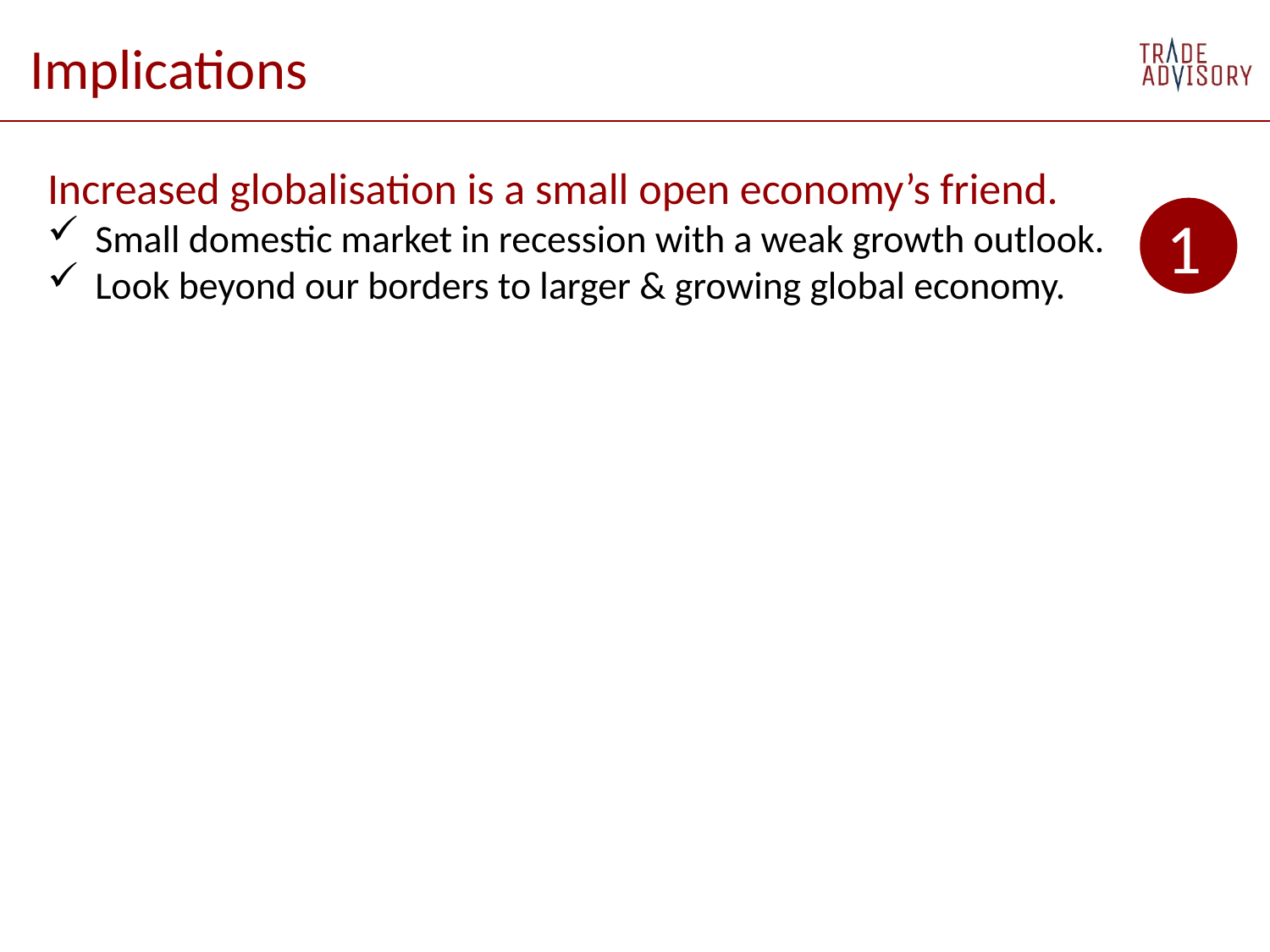

Implications
Increased globalisation is a small open economy’s friend.
Small domestic market in recession with a weak growth outlook.
Look beyond our borders to larger & growing global economy.

1